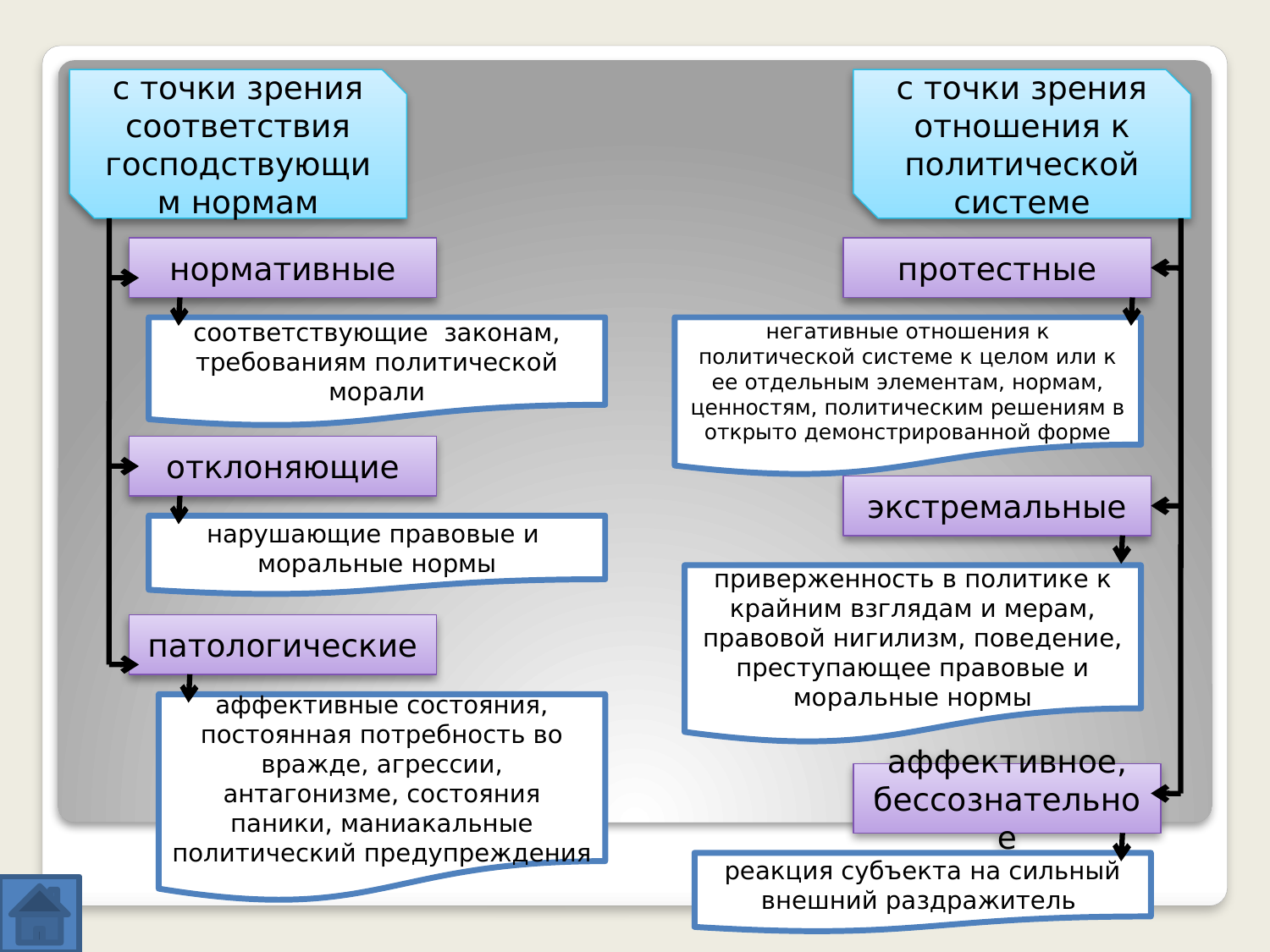

с точки зрения соответствия господствующим нормам
с точки зрения отношения к политической системе
нормативные
протестные
соответствующие  законам, требованиям политической морали
негативные отношения к политической системе к целом или к ее отдельным элементам, нормам, ценностям, политическим решениям в открыто демонстрированной форме
отклоняющие
экстремальные
нарушающие правовые и  моральные нормы
приверженность в политике к крайним взглядам и мерам, правовой нигилизм, поведение, преступающее правовые и моральные нормы
патологические
аффективные состояния, постоянная потребность во вражде, агрессии, антагонизме, состояния паники, маниакальные политический предупреждения
аффективное, бессознательное
реакция субъекта на сильный внешний раздражитель